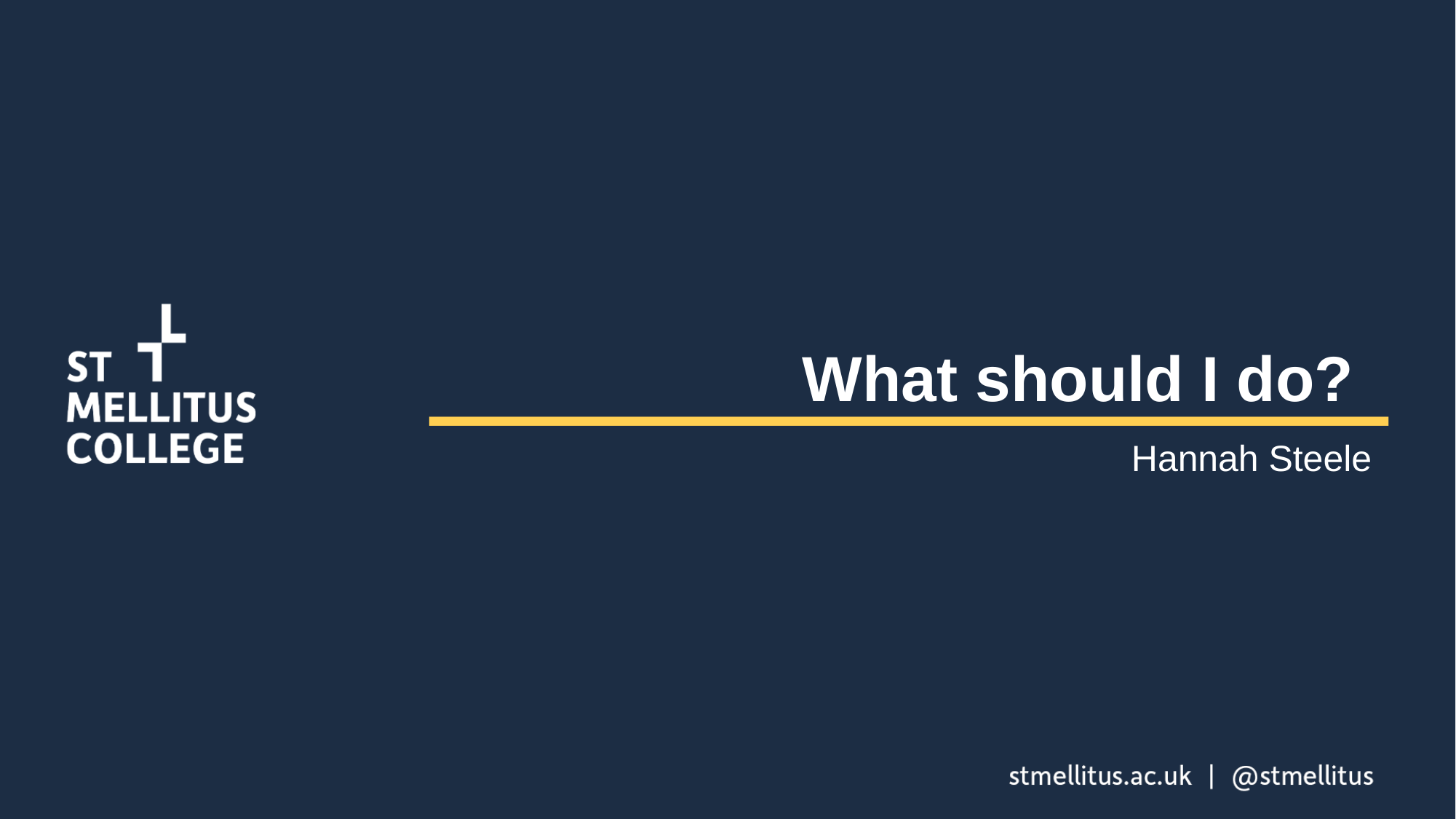

# What should I do?
Hannah Steele